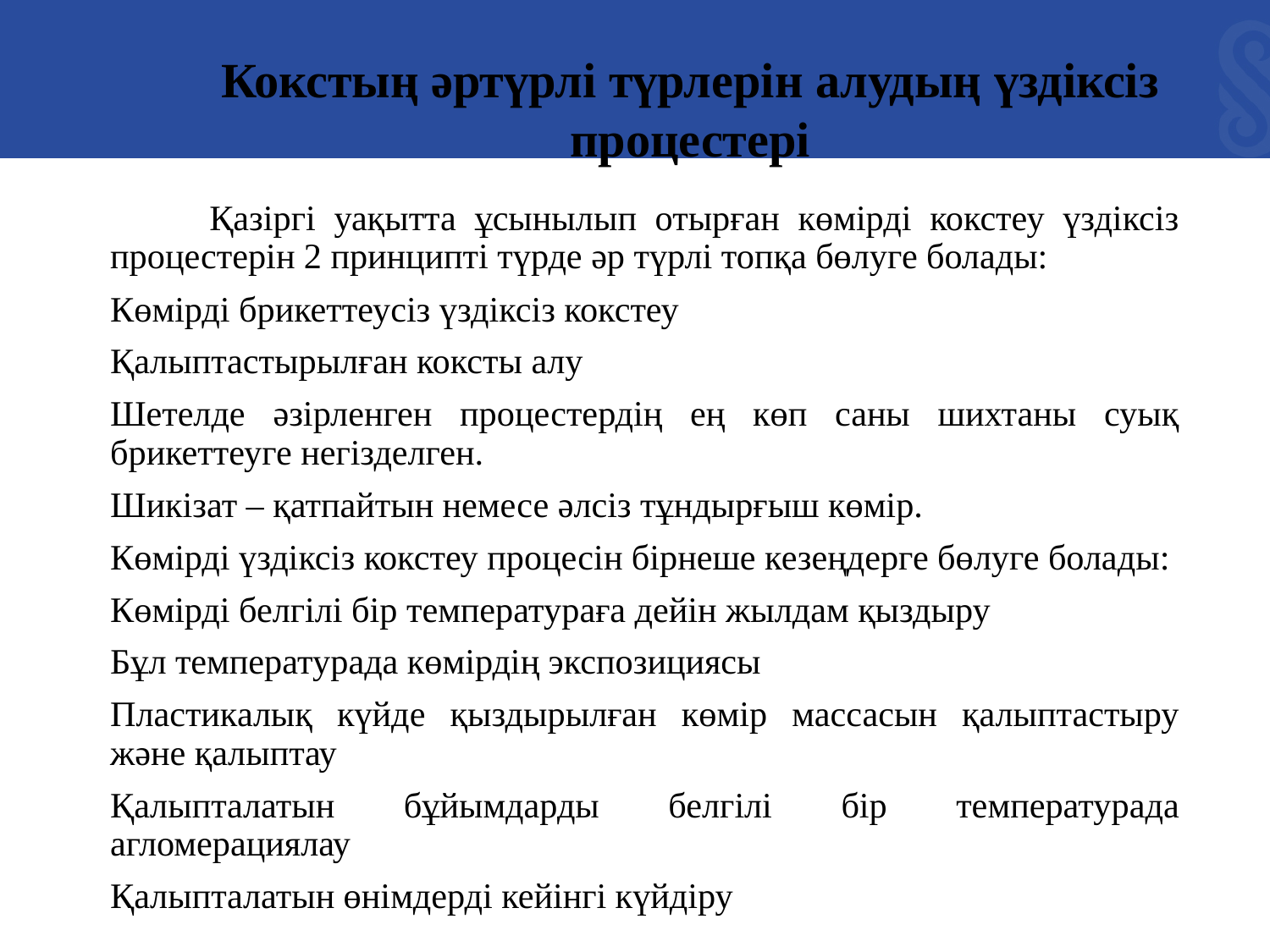

Кокстың әртүрлі түрлерін алудың үздіксіз процестері
	Қазіргі уақытта ұсынылып отырған көмірді кокстеу үздіксіз процестерін 2 принципті түрде әр түрлі топқа бөлуге болады:
Көмірді брикеттеусіз үздіксіз кокстеу
Қалыптастырылған коксты алу
Шетелде әзірленген процестердің ең көп саны шихтаны суық брикеттеуге негізделген.
Шикізат – қатпайтын немесе әлсіз тұндырғыш көмір.
Көмірді үздіксіз кокстеу процесін бірнеше кезеңдерге бөлуге болады:
Көмірді белгілі бір температураға дейін жылдам қыздыру
Бұл температурада көмірдің экспозициясы
Пластикалық күйде қыздырылған көмір массасын қалыптастыру және қалыптау
Қалыпталатын бұйымдарды белгілі бір температурада агломерациялау
Қалыпталатын өнімдерді кейінгі күйдіру